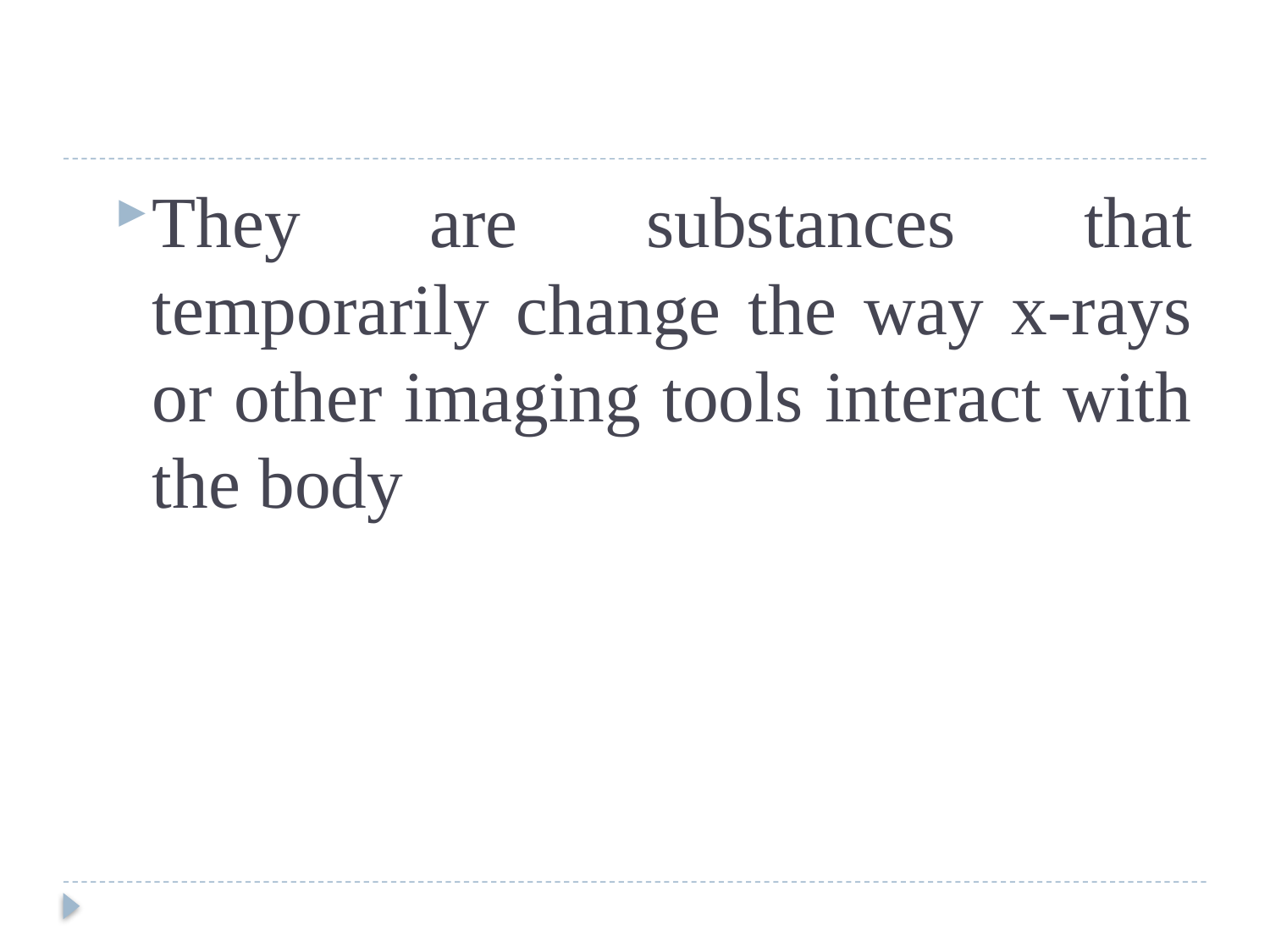

They are substances that temporarily change the way x-rays or other imaging tools interact with the body